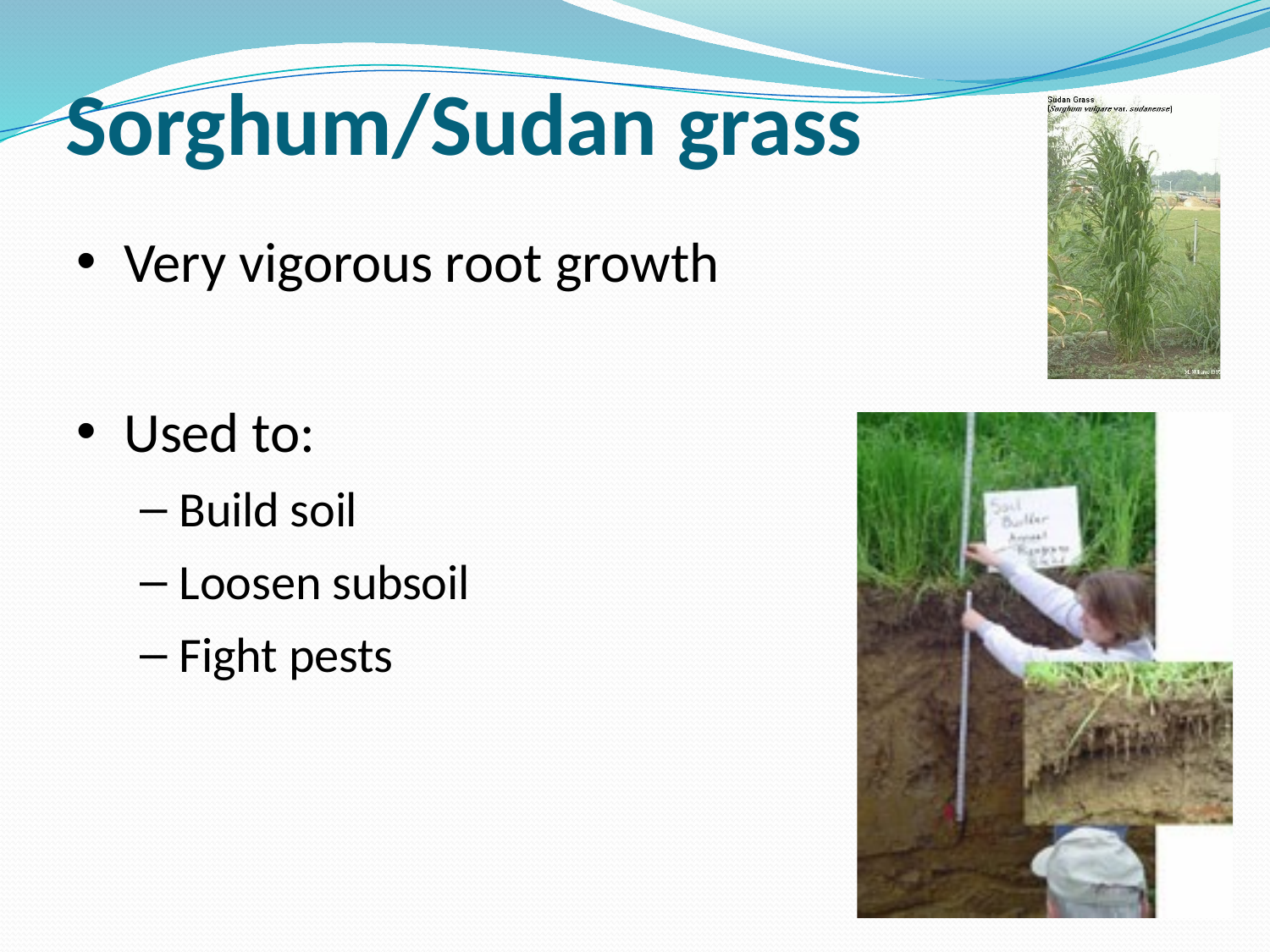

# Sorghum/Sudan grass

Very vigorous root growth

Used to:
Build soil
Loosen subsoil
Fight pests